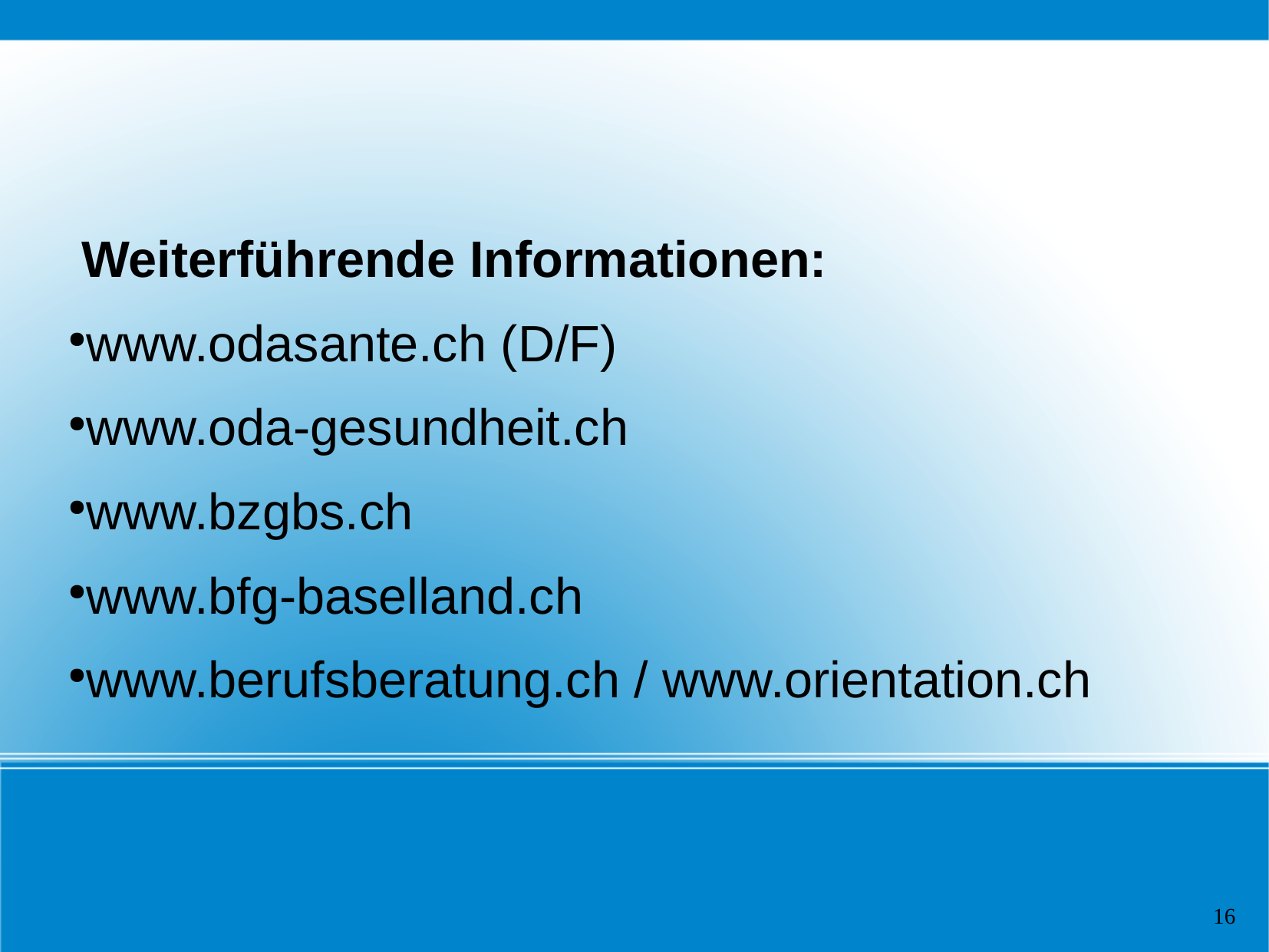

Weiterführende Informationen:
www.odasante.ch (D/F)
www.oda-gesundheit.ch
www.bzgbs.ch
www.bfg-baselland.ch
www.berufsberatung.ch / www.orientation.ch
16